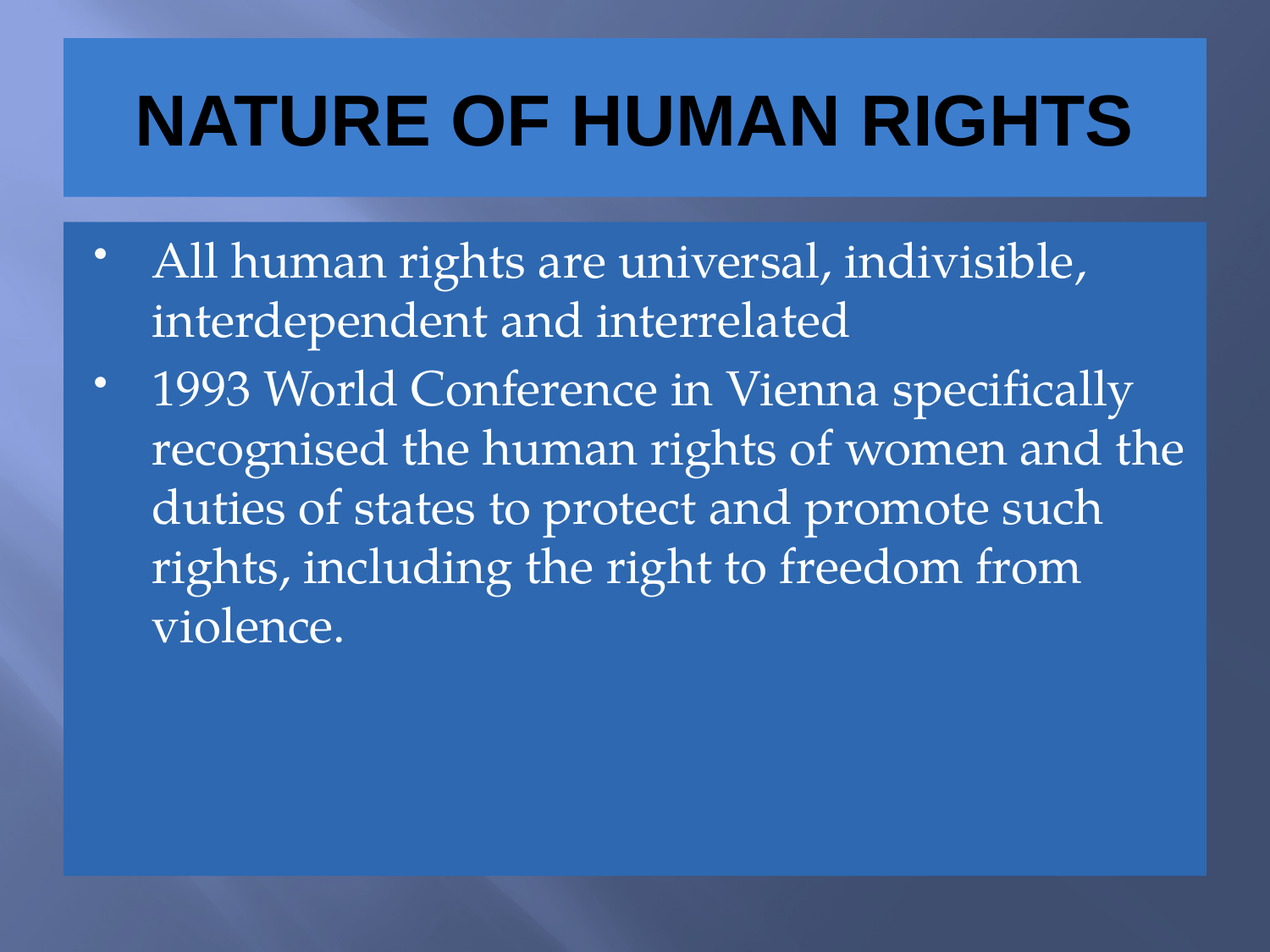

# NATURE OF HUMAN RIGHTS
All human rights are universal, indivisible, interdependent and interrelated
1993 World Conference in Vienna specifically recognised the human rights of women and the duties of states to protect and promote such rights, including the right to freedom from violence.